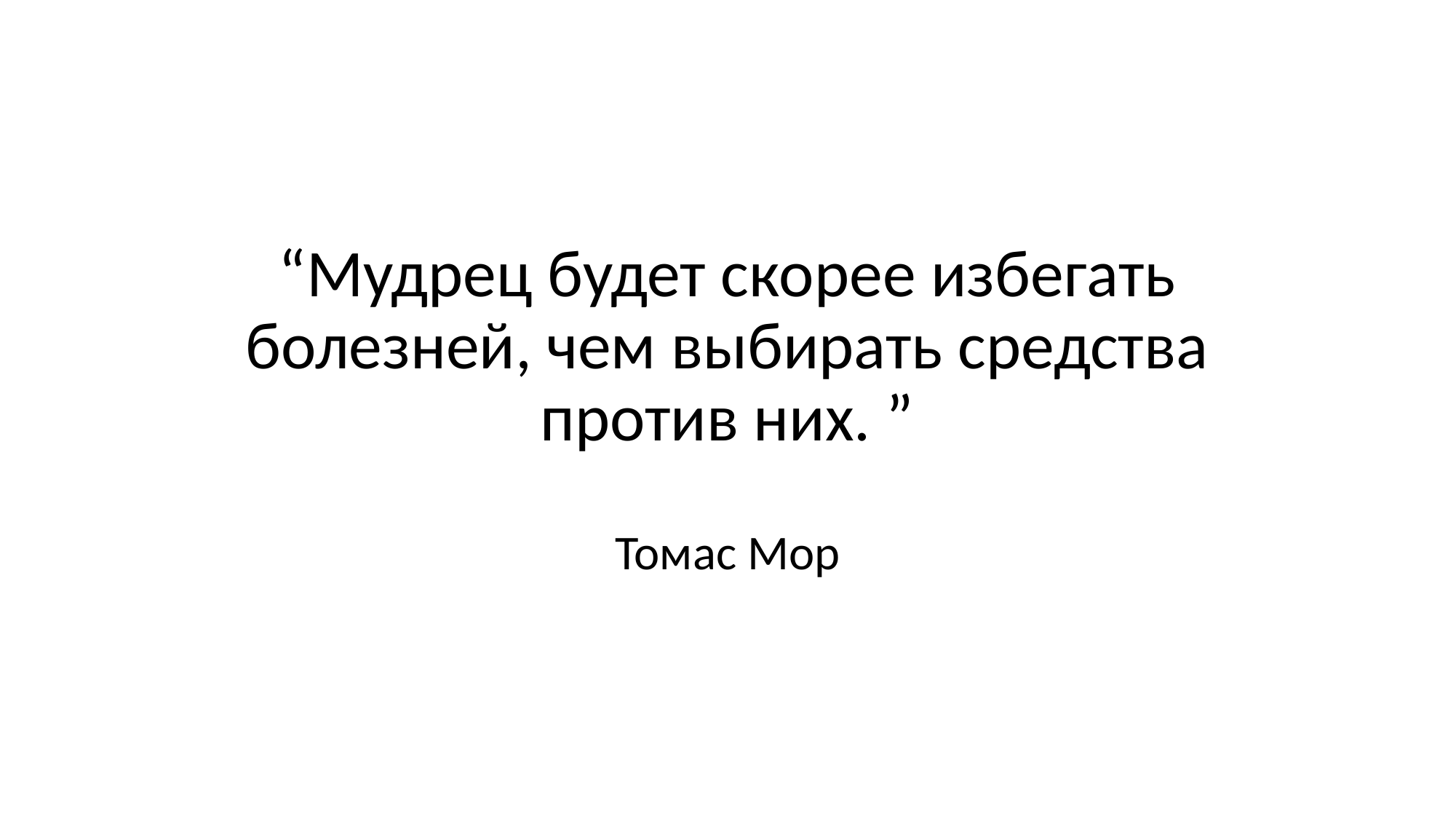

# “Мудрец будет скорее избегать болезней, чем выбирать средства против них. ” Томас Мор